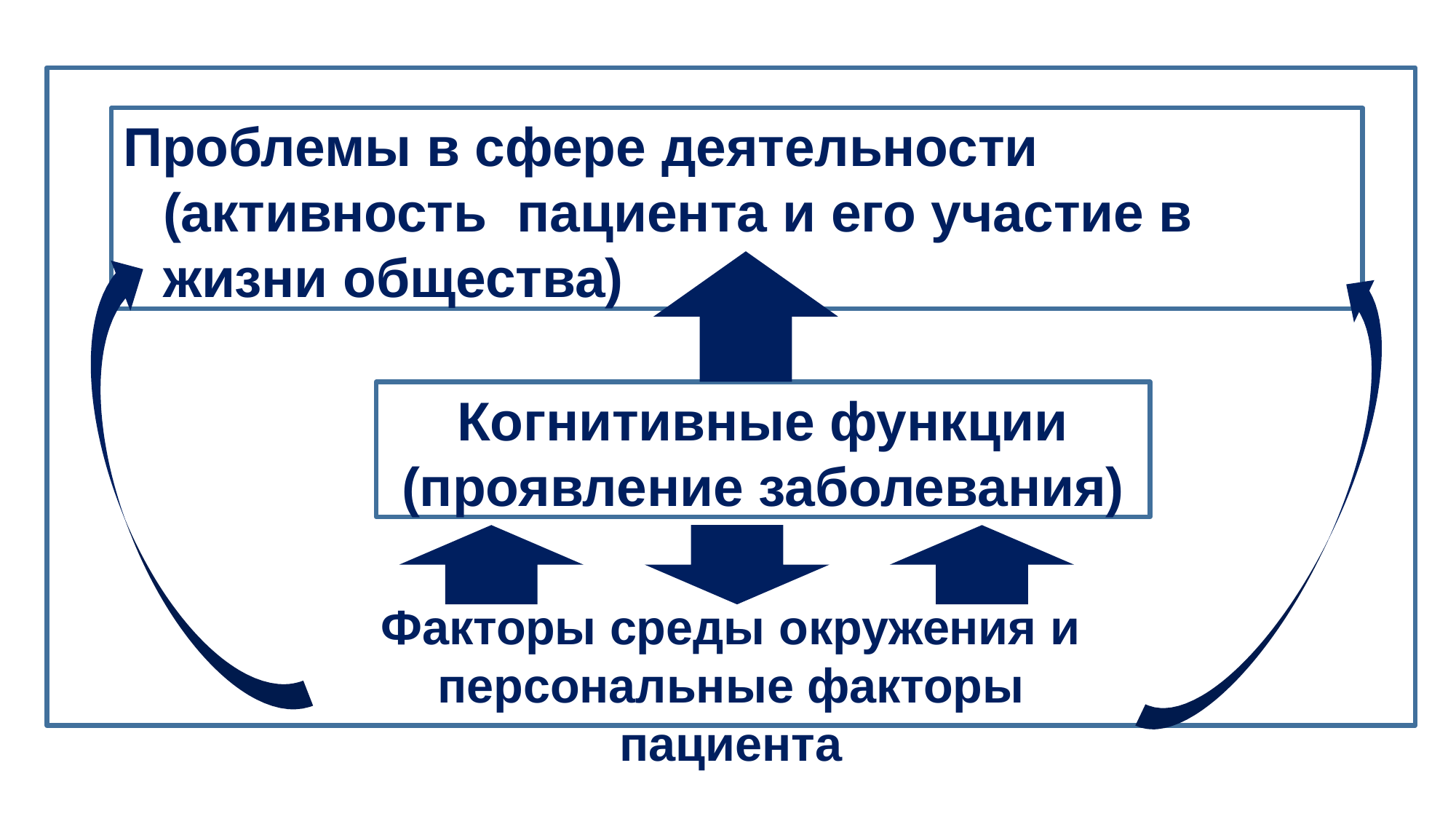

# Проблемы в сфере деятельности (активность  пациента и его участие в жизни общества)

Когнитивные функции  (проявление заболевания)

Факторы среды окружения и
персональные факторы пациента